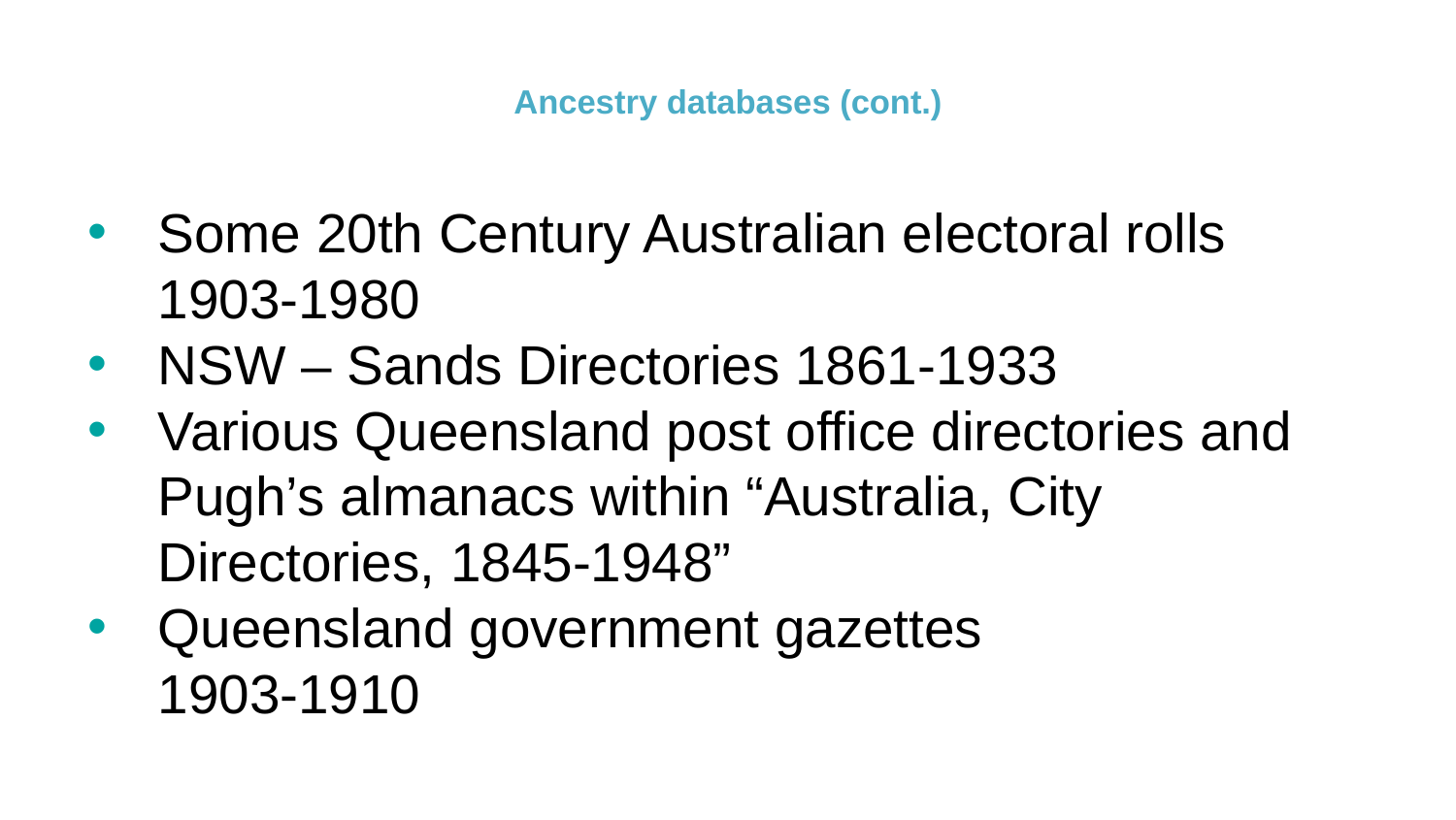

# Ancestry databases (cont.)
Some 20th Century Australian electoral rolls 1903-1980
NSW – Sands Directories 1861-1933
Various Queensland post office directories and Pugh’s almanacs within “Australia, City Directories, 1845-1948”
Queensland government gazettes
1903-1910